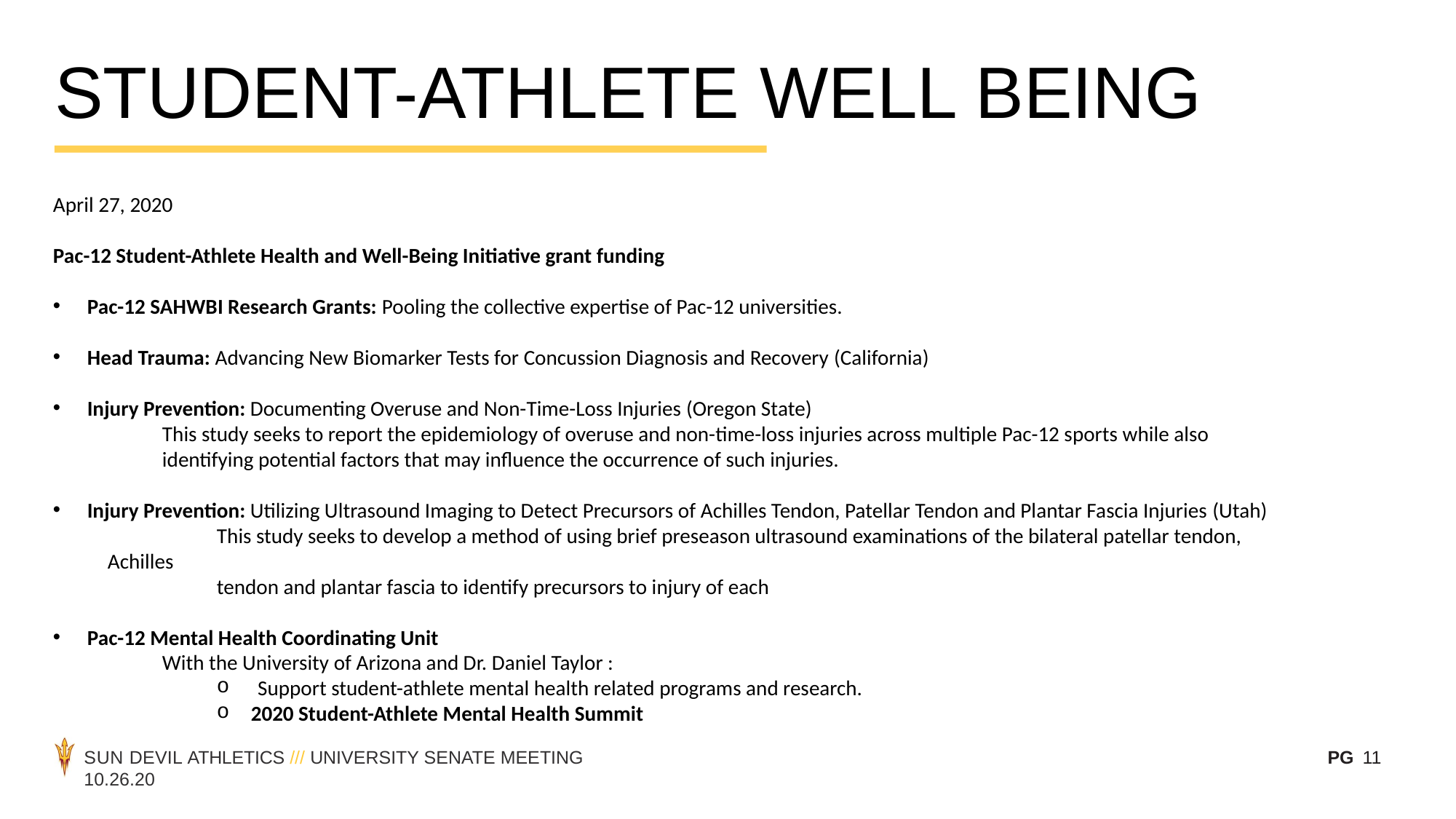

STUDENT-ATHLETE WELL BEING

April 27, 2020

Pac-12 Student-Athlete Health and Well-Being Initiative grant funding

Pac-12 SAHWBI Research Grants: Pooling the collective expertise of Pac-12 universities.

Head Trauma: Advancing New Biomarker Tests for Concussion Diagnosis and Recovery (California)

Injury Prevention: Documenting Overuse and Non-Time-Loss Injuries (Oregon State)
	This study seeks to report the epidemiology of overuse and non-time-loss injuries across multiple Pac-12 sports while also
	identifying potential factors that may influence the occurrence of such injuries.

Injury Prevention: Utilizing Ultrasound Imaging to Detect Precursors of Achilles Tendon, Patellar Tendon and Plantar Fascia Injuries (Utah)
	This study seeks to develop a method of using brief preseason ultrasound examinations of the bilateral patellar tendon, Achilles
	tendon and plantar fascia to identify precursors to injury of each

Pac-12 Mental Health Coordinating Unit
	With the University of Arizona and Dr. Daniel Taylor :
Support student-athlete mental health related programs and research.
2020 Student-Athlete Mental Health Summit

SUN DEVIL ATHLETICS /// UNIVERSITY SENATE MEETING 10.26.20
PG 11